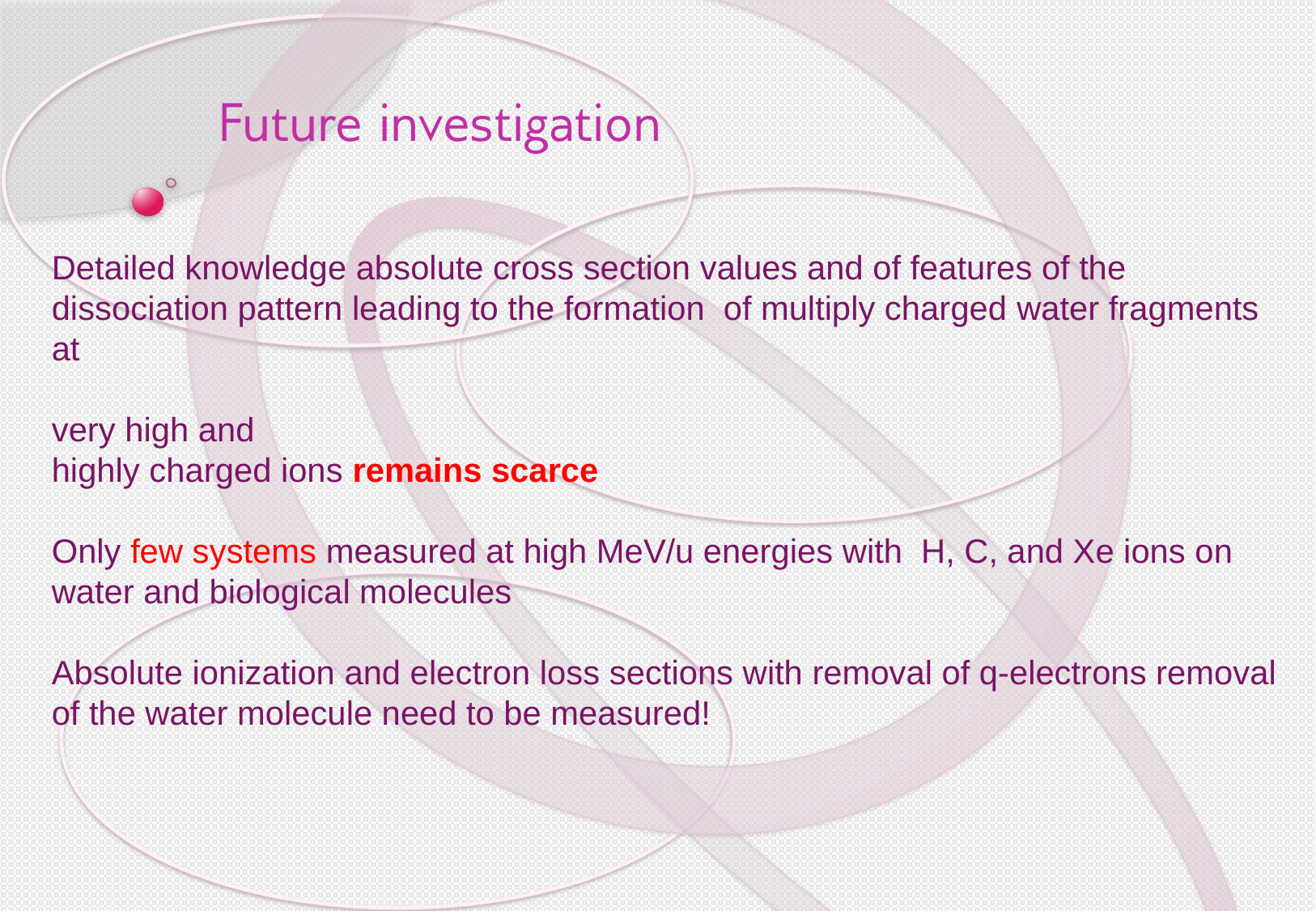

# Future investigation
Detailed knowledge absolute cross section values and of features of the dissociation pattern leading to the formation  of multiply charged water fragments at

very high and
highly charged ions remains scarce

Only few systems measured at high MeV/u energies with  H, C, and Xe ions on water and biological molecules

Absolute ionization and electron loss sections with removal of q-electrons removal of the water molecule need to be measured!